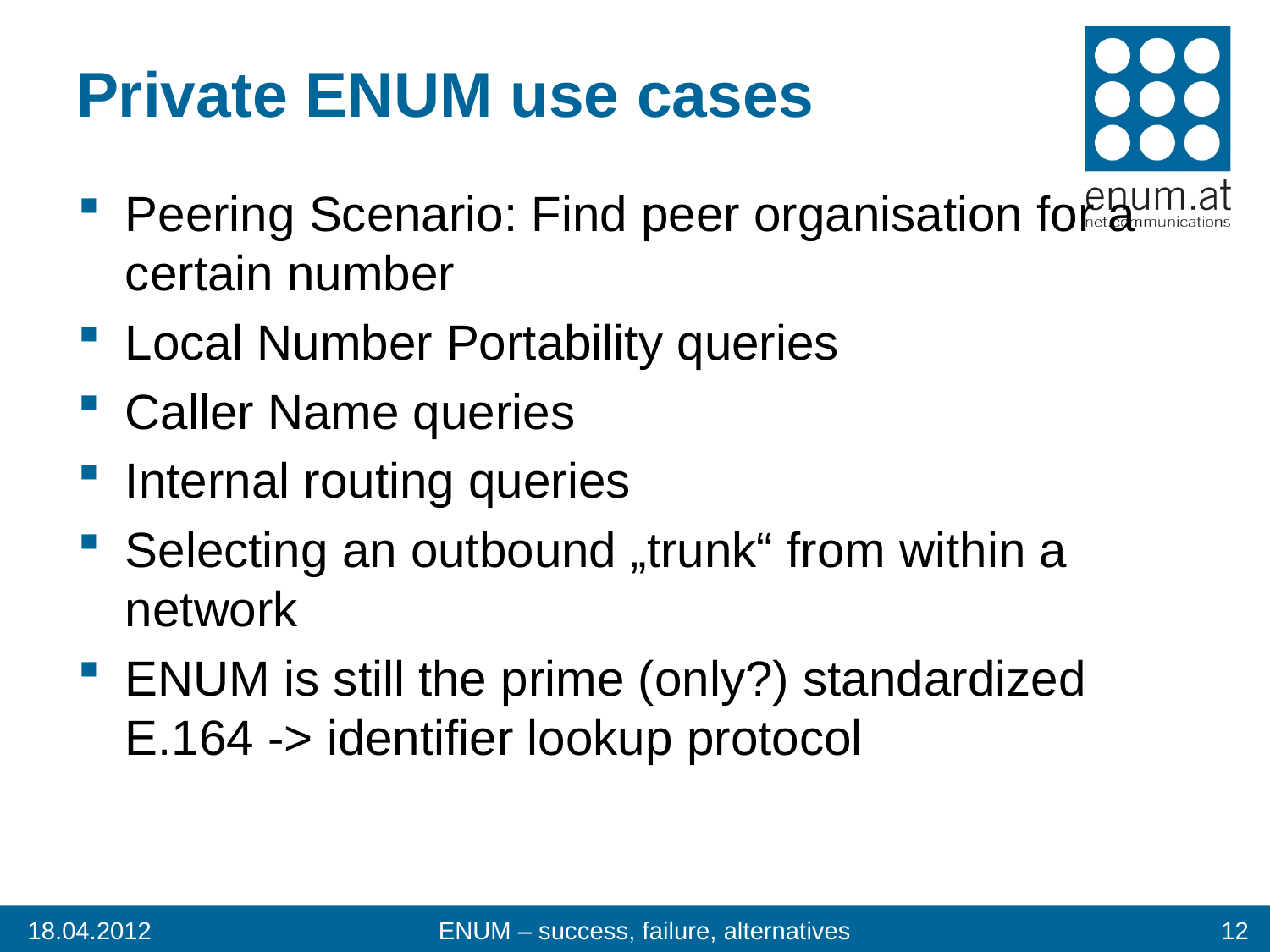

# Private ENUM use cases
Peering Scenario: Find peer organisation for a certain number
Local Number Portability queries
Caller Name queries
Internal routing queries
Selecting an outbound „trunk“ from within a network
ENUM is still the prime (only?) standardized E.164 -> identifier lookup protocol
18.04.2012
ENUM – success, failure, alternatives
12